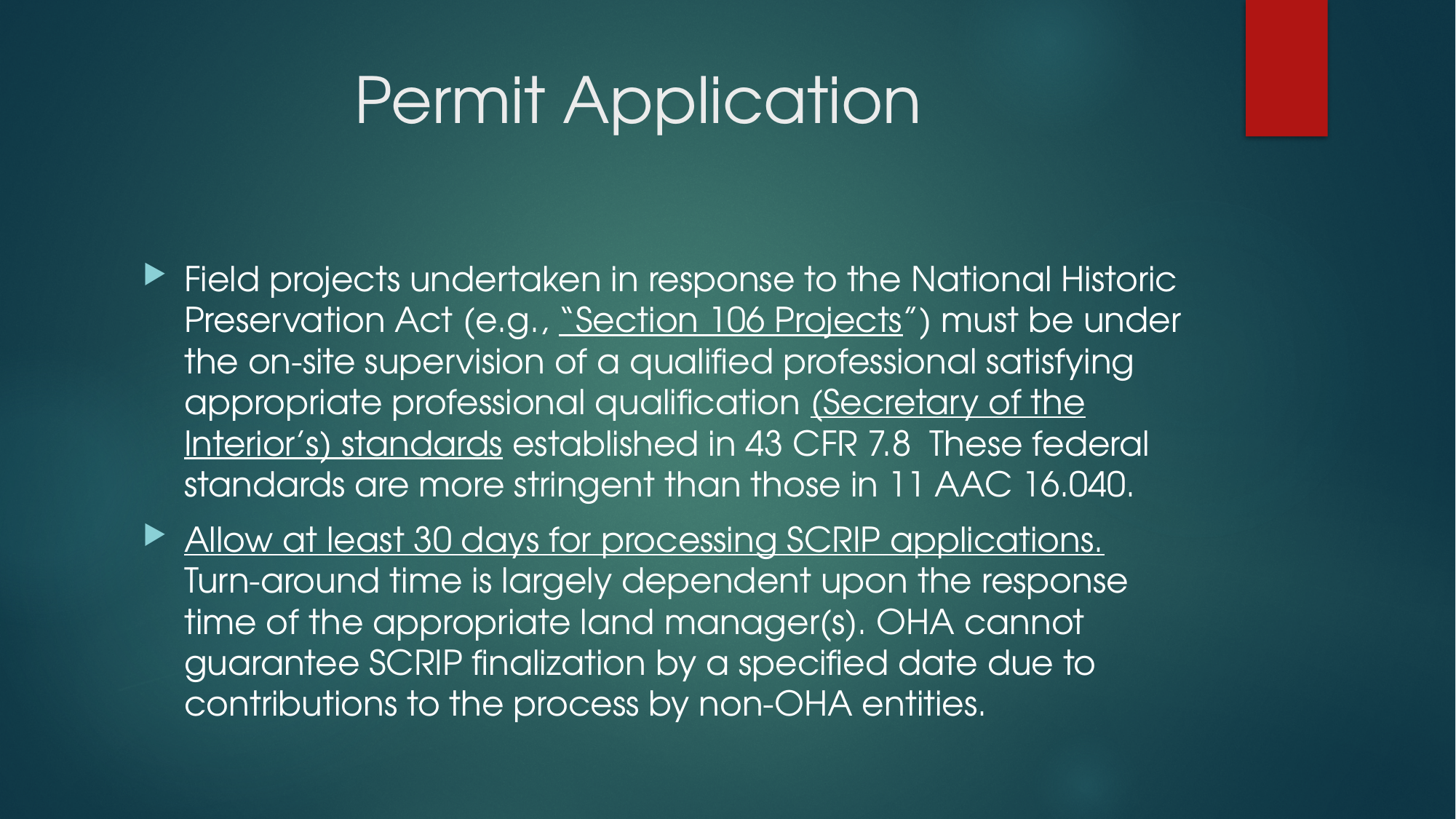

# Permit Application

Field projects undertaken in response to the National Historic Preservation Act (e.g., “Section 106 Projects”) must be under the on-site supervision of a qualified professional satisfying appropriate professional qualification (Secretary of the Interior’s) standards established in 43 CFR 7.8  These federal standards are more stringent than those in 11 AAC 16.040.
Allow at least 30 days for processing SCRIP applications. Turn-around time is largely dependent upon the response time of the appropriate land manager(s). OHA cannot guarantee SCRIP finalization by a specified date due to contributions to the process by non-OHA entities.